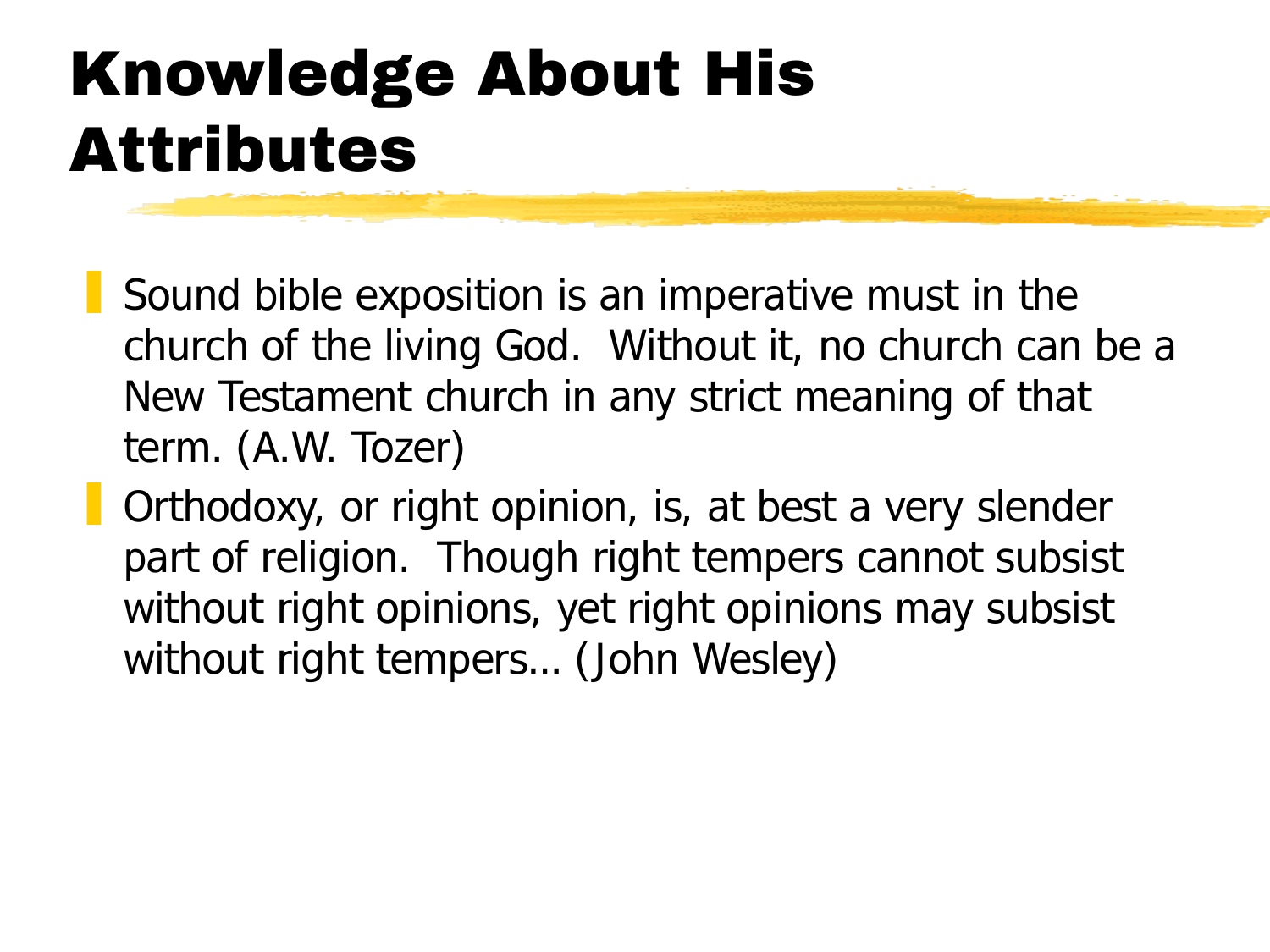

# Knowledge About His Attributes
Sound bible exposition is an imperative must in the church of the living God.  Without it, no church can be a New Testament church in any strict meaning of that term. (A.W. Tozer)
Orthodoxy, or right opinion, is, at best a very slender part of religion.  Though right tempers cannot subsist without right opinions, yet right opinions may subsist without right tempers… (John Wesley)